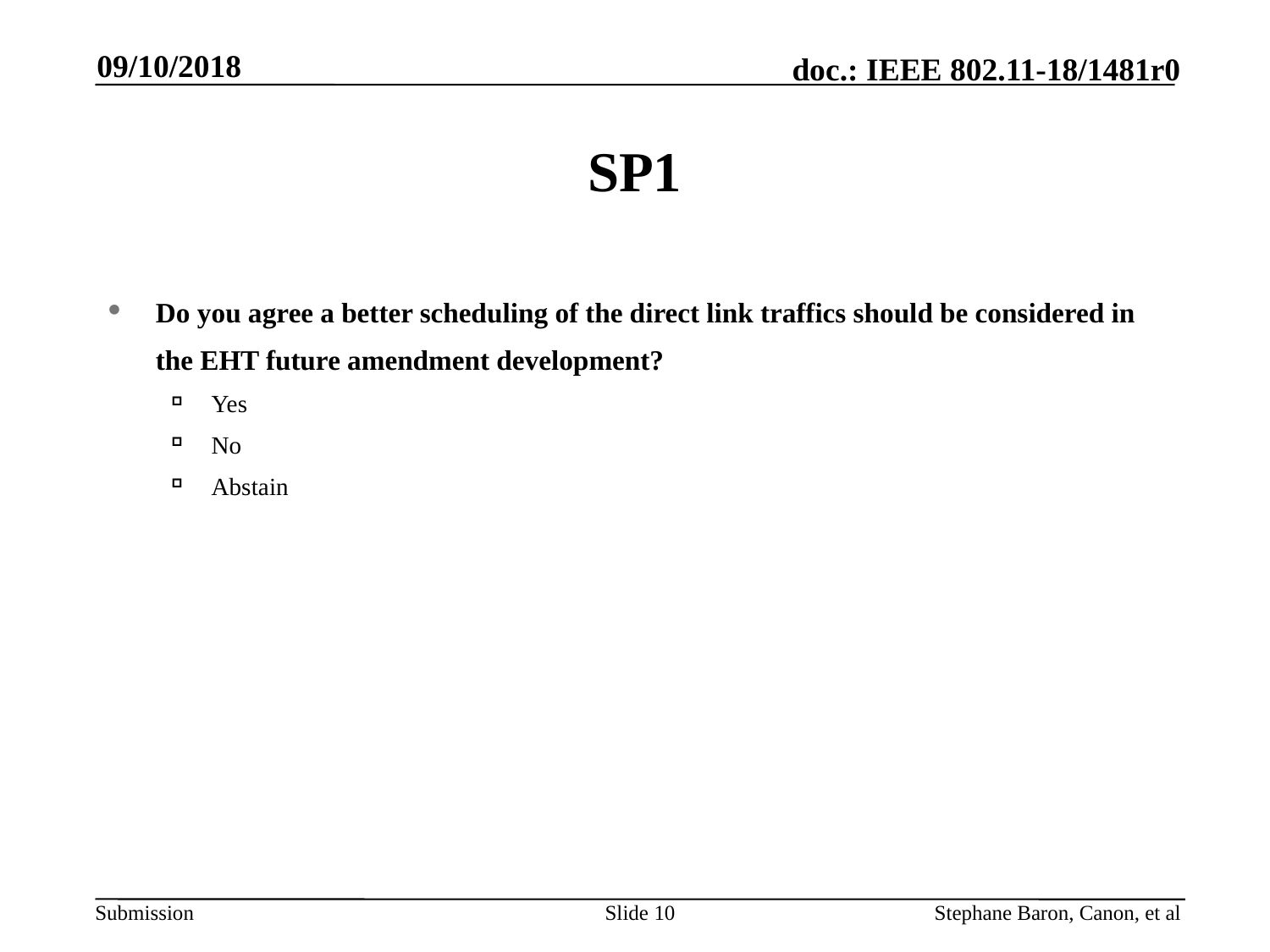

09/10/2018
# SP1
Do you agree a better scheduling of the direct link traffics should be considered in the EHT future amendment development?
Yes
No
Abstain

Slide 10
Stephane Baron, Canon, et al